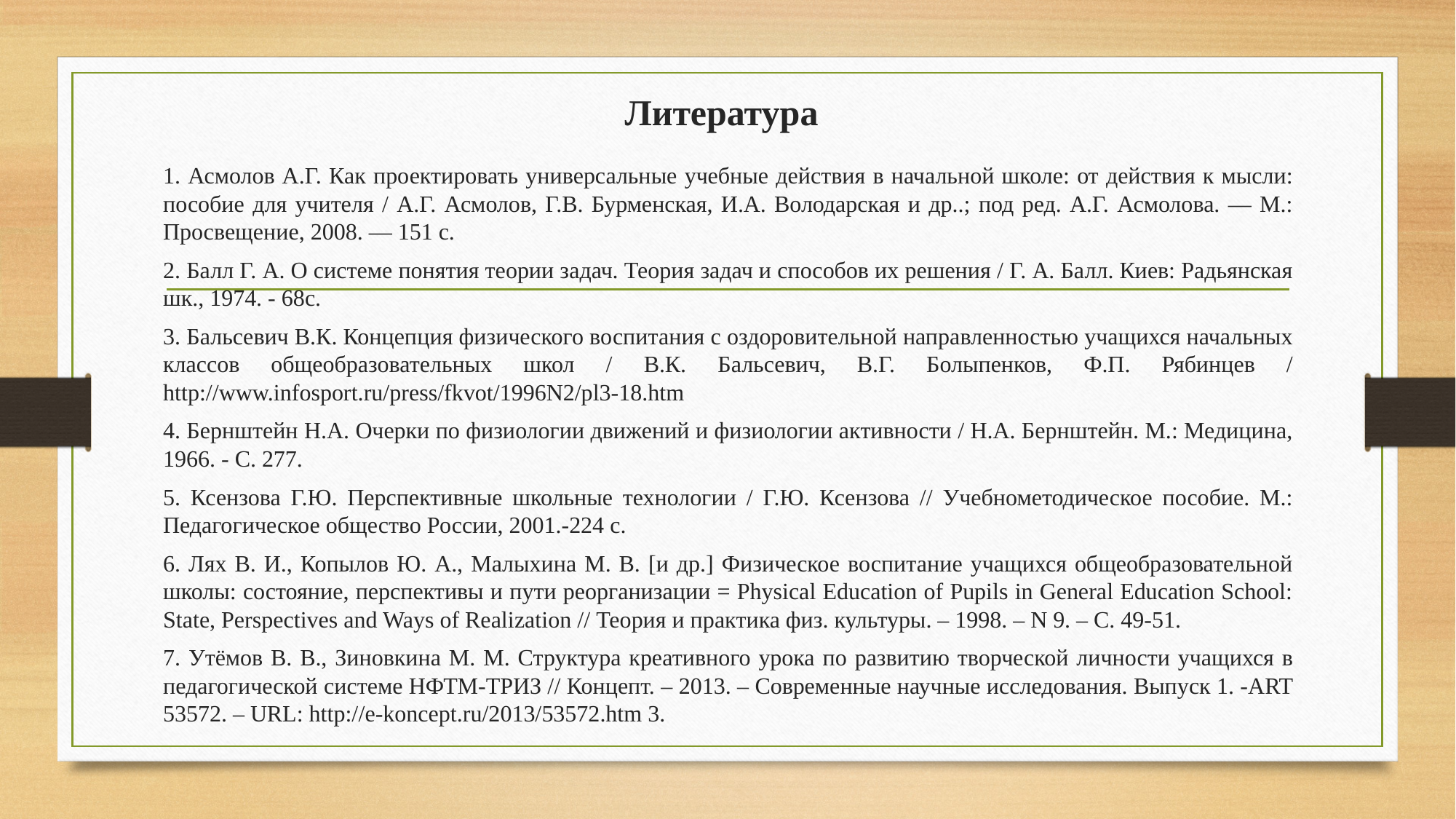

# Литература
1. Асмолов А.Г. Как проектировать универсальные учебные действия в начальной школе: от действия к мысли: пособие для учителя / А.Г. Асмолов, Г.В. Бурменская, И.А. Володарская и др..; под ред. А.Г. Асмолова. — М.: Просвещение, 2008. — 151 с.
2. Балл Г. А. О системе понятия теории задач. Теория задач и способов их решения / Г. А. Балл. Киев: Радьянская шк., 1974. - 68с.
3. Бальсевич В.К. Концепция физического воспитания с оздоровительной направленностью учащихся начальных классов общеобразовательных школ / В.К. Бальсевич, В.Г. Болыпенков, Ф.П. Рябинцев / http://www.infosport.ru/press/fkvot/1996N2/pl3-18.htm
4. Бернштейн H.A. Очерки по физиологии движений и физиологии активности / H.A. Бернштейн. М.: Медицина, 1966. - С. 277.
5. Ксензова Г.Ю. Перспективные школьные технологии / Г.Ю. Ксензова // Учебнометодическое пособие. М.: Педагогическое общество России, 2001.-224 с.
6. Лях В. И., Копылов Ю. А., Малыхина М. В. [и др.] Физическое воспитание учащихся общеобразовательной школы: состояние, перспективы и пути реорганизации = Physical Education of Pupils in General Education School: State, Perspectives and Ways of Realization // Теория и практика физ. культуры. – 1998. – N 9. – С. 49-51.
7. Утёмов В. В., Зиновкина М. М. Структура креативного урока по развитию творческой личности учащихся в педагогической системе НФТМ-ТРИЗ // Концепт. – 2013. – Современные научные исследования. Выпуск 1. -ART 53572. – URL: http://e-koncept.ru/2013/53572.htm 3.